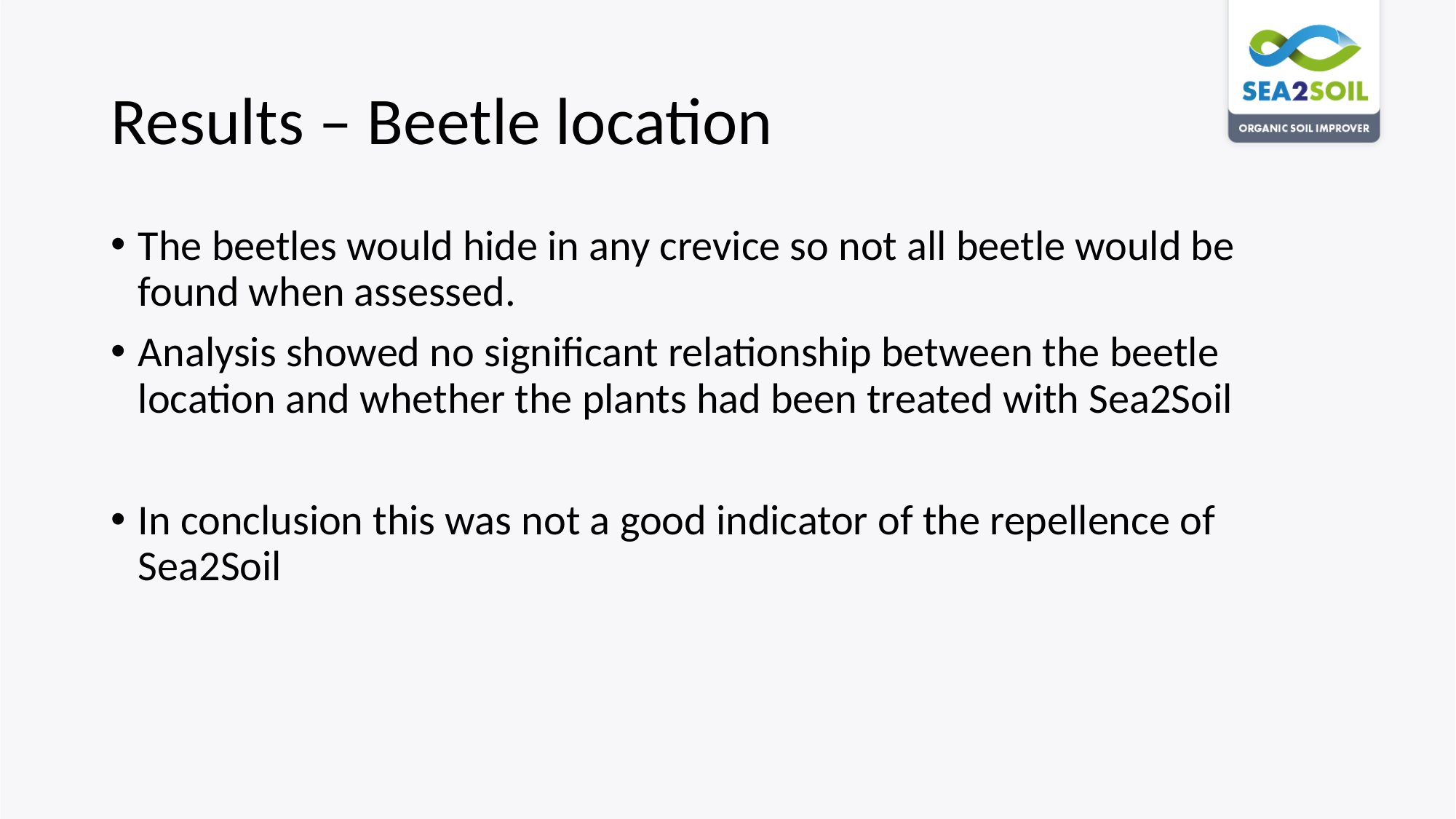

# Results – Beetle location
The beetles would hide in any crevice so not all beetle would be found when assessed.
Analysis showed no significant relationship between the beetle location and whether the plants had been treated with Sea2Soil

In conclusion this was not a good indicator of the repellence of Sea2Soil